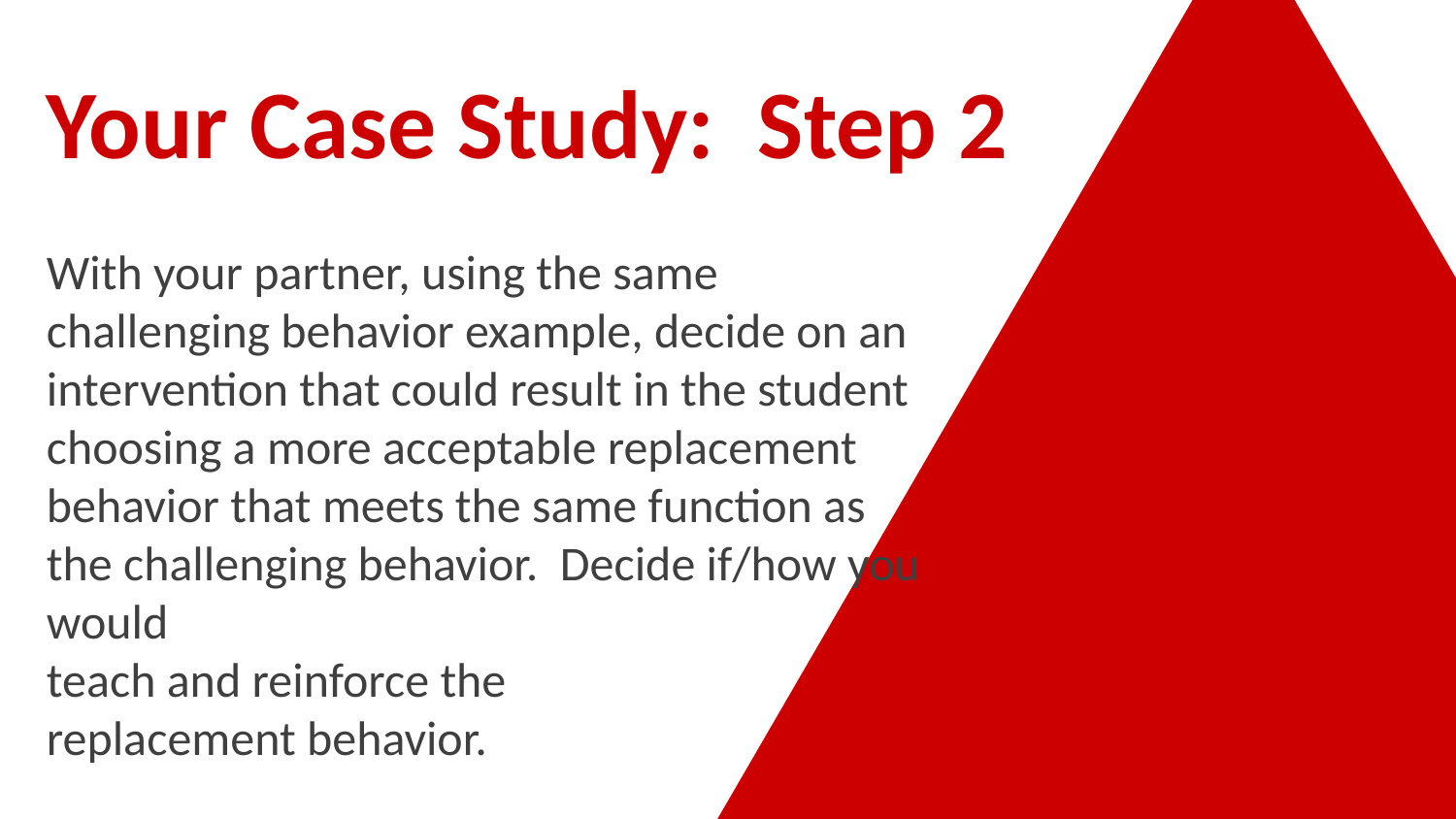

# Your Case Study:  Step 2
With your partner, using the same challenging behavior example, decide on an intervention that could result in the student choosing a more acceptable replacement behavior that meets the same function as the challenging behavior.  Decide if/how you would
teach and reinforce the
replacement behavior.